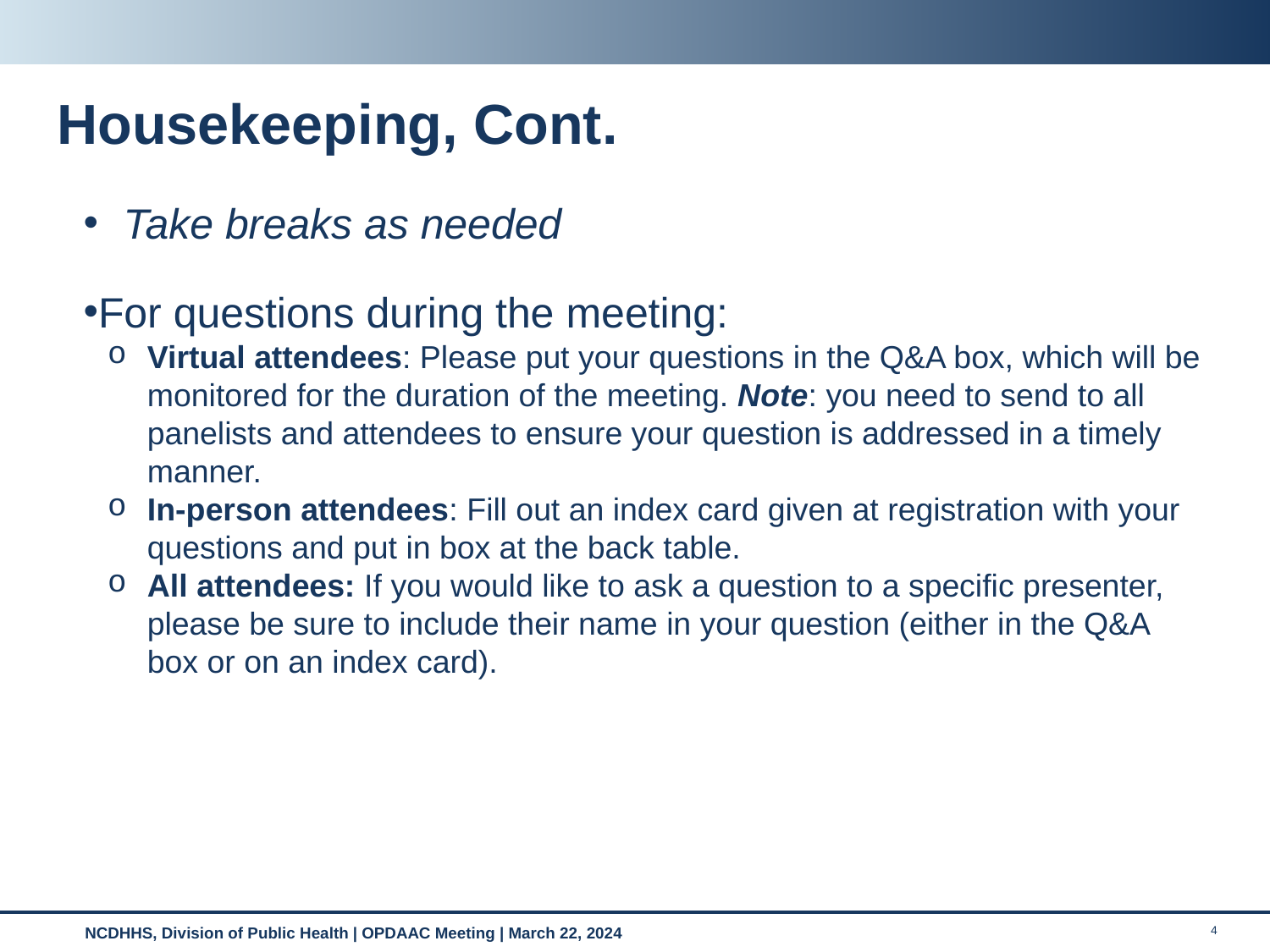

# Housekeeping, Cont.
Take breaks as needed

For questions during the meeting:
Virtual attendees: Please put your questions in the Q&A box, which will be monitored for the duration of the meeting. Note: you need to send to all panelists and attendees to ensure your question is addressed in a timely manner.
In-person attendees: Fill out an index card given at registration with your questions and put in box at the back table.
All attendees: If you would like to ask a question to a specific presenter, please be sure to include their name in your question (either in the Q&A box or on an index card).